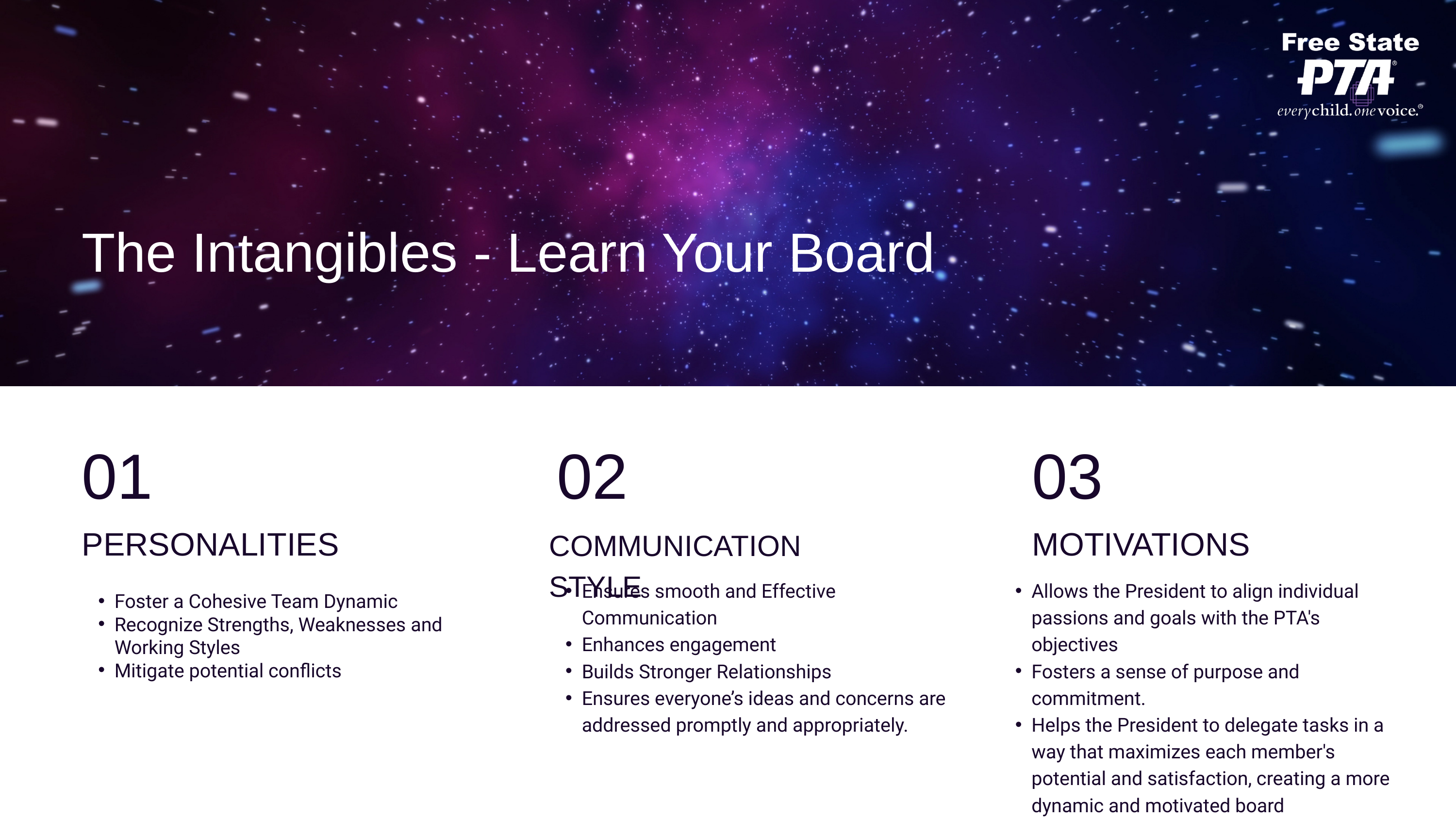

The Intangibles - Learn Your Board
01
02
03
PERSONALITIES
MOTIVATIONS
COMMUNICATION STYLE
Ensures smooth and Effective Communication
Enhances engagement
Builds Stronger Relationships
Ensures everyone’s ideas and concerns are addressed promptly and appropriately.
Allows the President to align individual passions and goals with the PTA's objectives
Fosters a sense of purpose and commitment.
Helps the President to delegate tasks in a way that maximizes each member's potential and satisfaction, creating a more dynamic and motivated board
Foster a Cohesive Team Dynamic
Recognize Strengths, Weaknesses and Working Styles
Mitigate potential conflicts